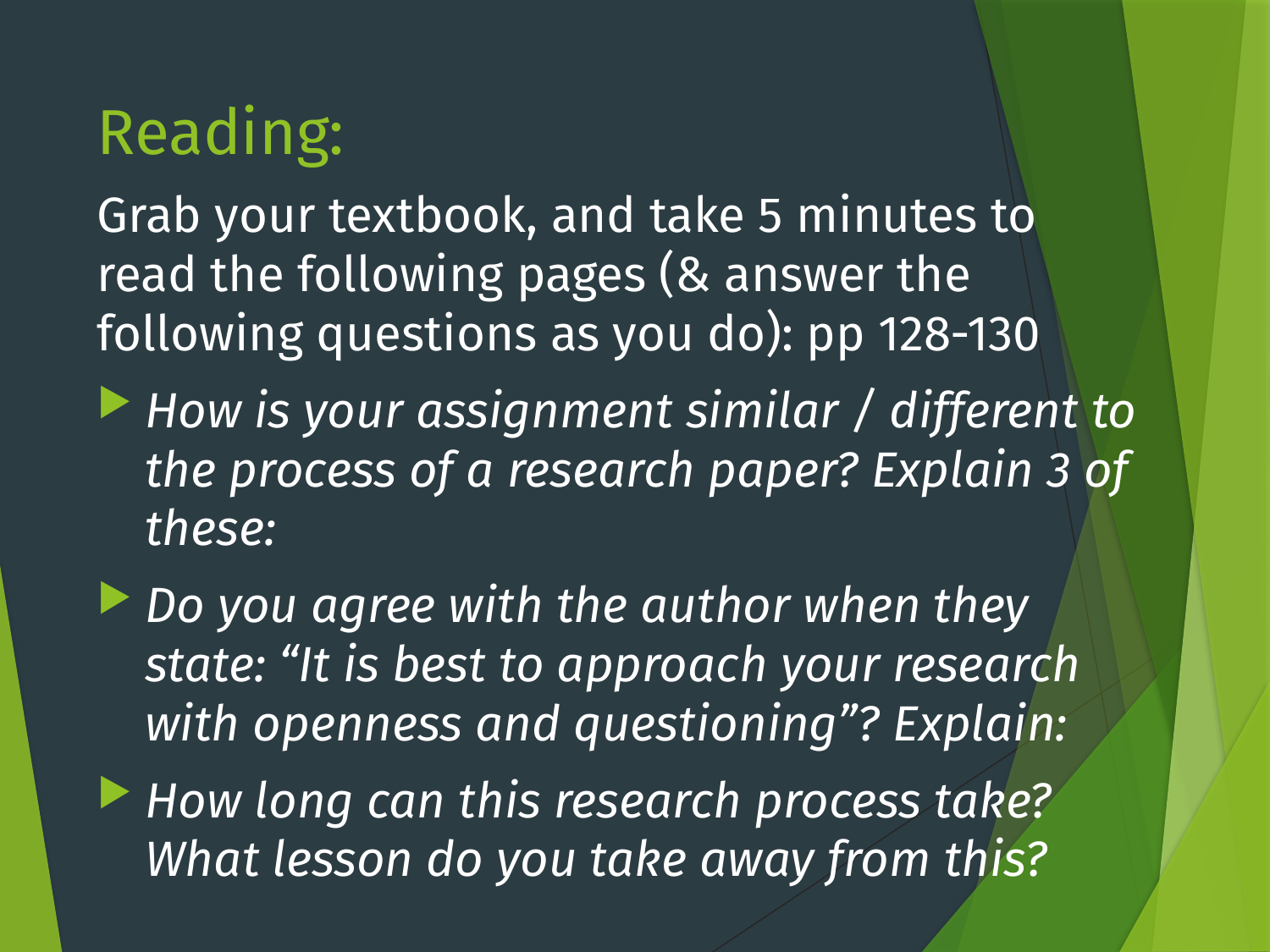

# Reading:
Grab your textbook, and take 5 minutes to read the following pages (& answer the following questions as you do): pp 128-130
How is your assignment similar / different to the process of a research paper? Explain 3 of these:
Do you agree with the author when they state: “It is best to approach your research with openness and questioning”? Explain:
How long can this research process take? What lesson do you take away from this?